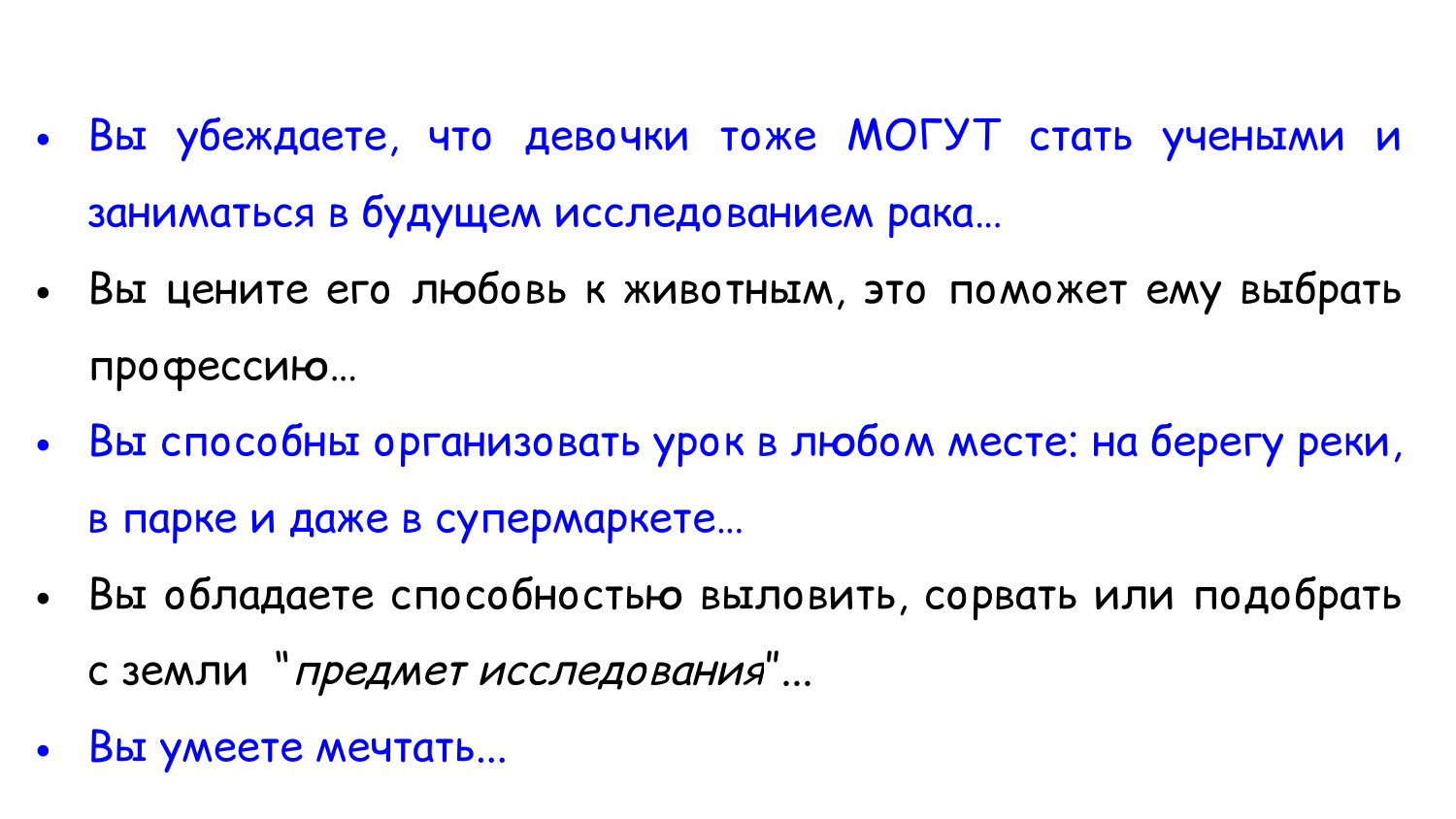

Вы убеждаете, что девочки тоже МОГУТ стать учеными и заниматься в будущем исследованием рака…
Вы цените его любовь к животным, это поможет ему выбрать профессию…
Вы способны организовать урок в любом месте: на берегу реки, в парке и даже в супермаркете…
Вы обладаете способностью выловить, сорвать или подобрать с земли  “предмет исследования”...
Вы умеете мечтать...